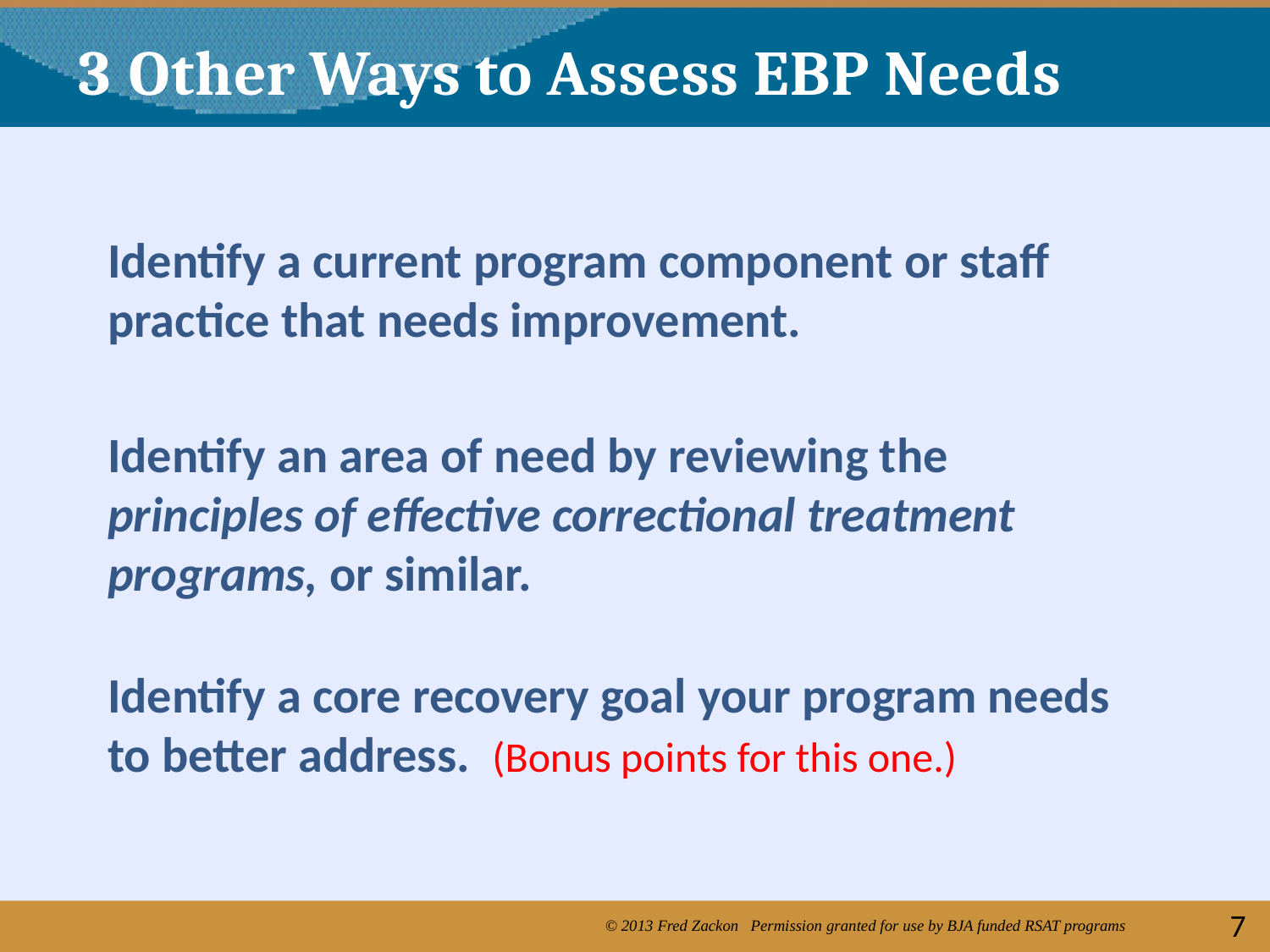

3 Other Ways to Assess EBP Needs
Identify a current program component or staff practice that needs improvement.

Identify an area of need by reviewing the principles of effective correctional treatment programs, or similar.

Identify a core recovery goal your program needs to better address.  (Bonus points for this one.)
7